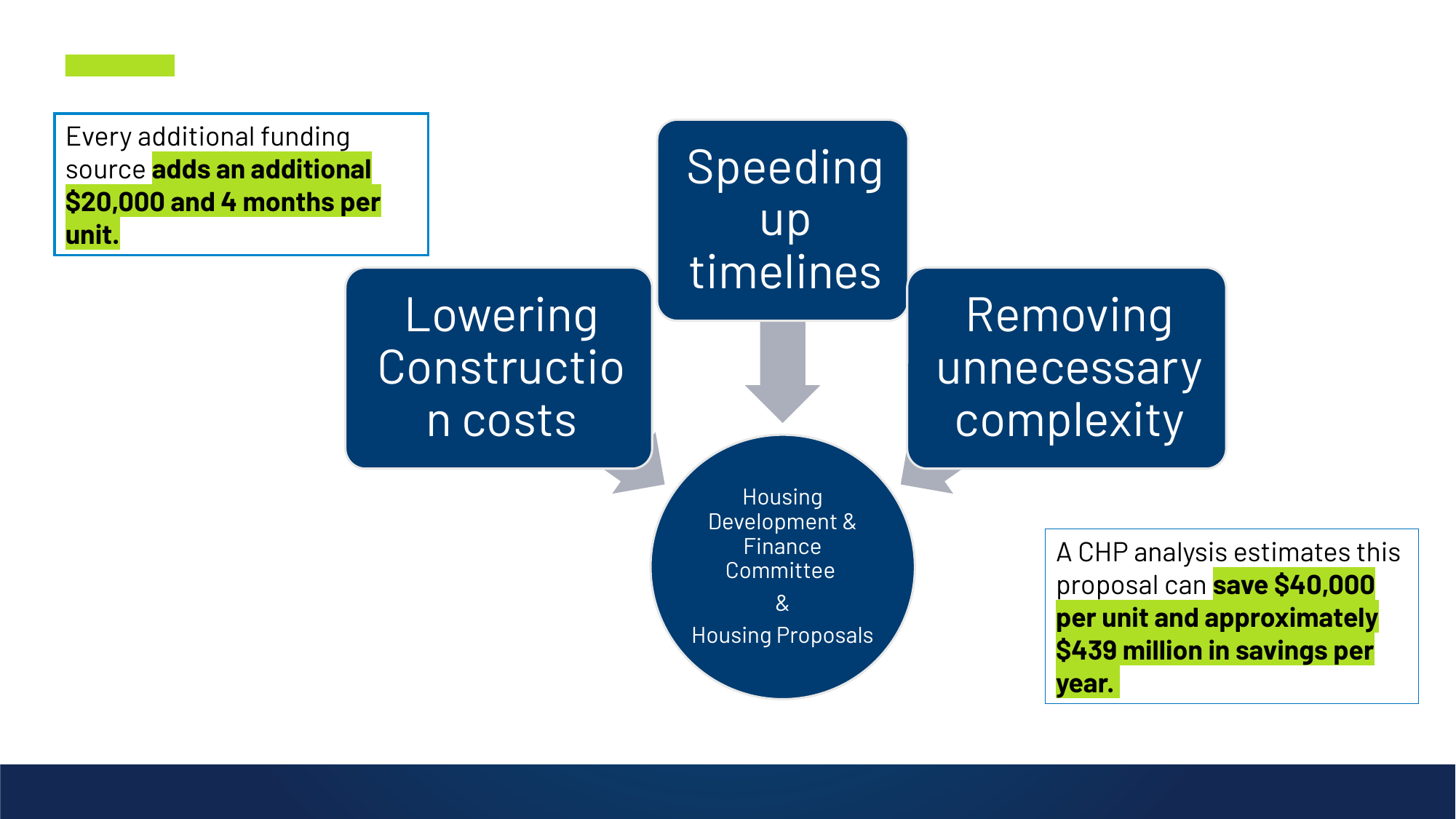

Every additional funding source adds an additional $20,000 and 4 months per unit.
Housing Development & Finance Committee
&
Housing Proposals
Lowering Construction costs
Speeding up timelines
Removing unnecessary complexity
A CHP analysis estimates this proposal can save $40,000 per unit and approximately $439 million in savings per year.